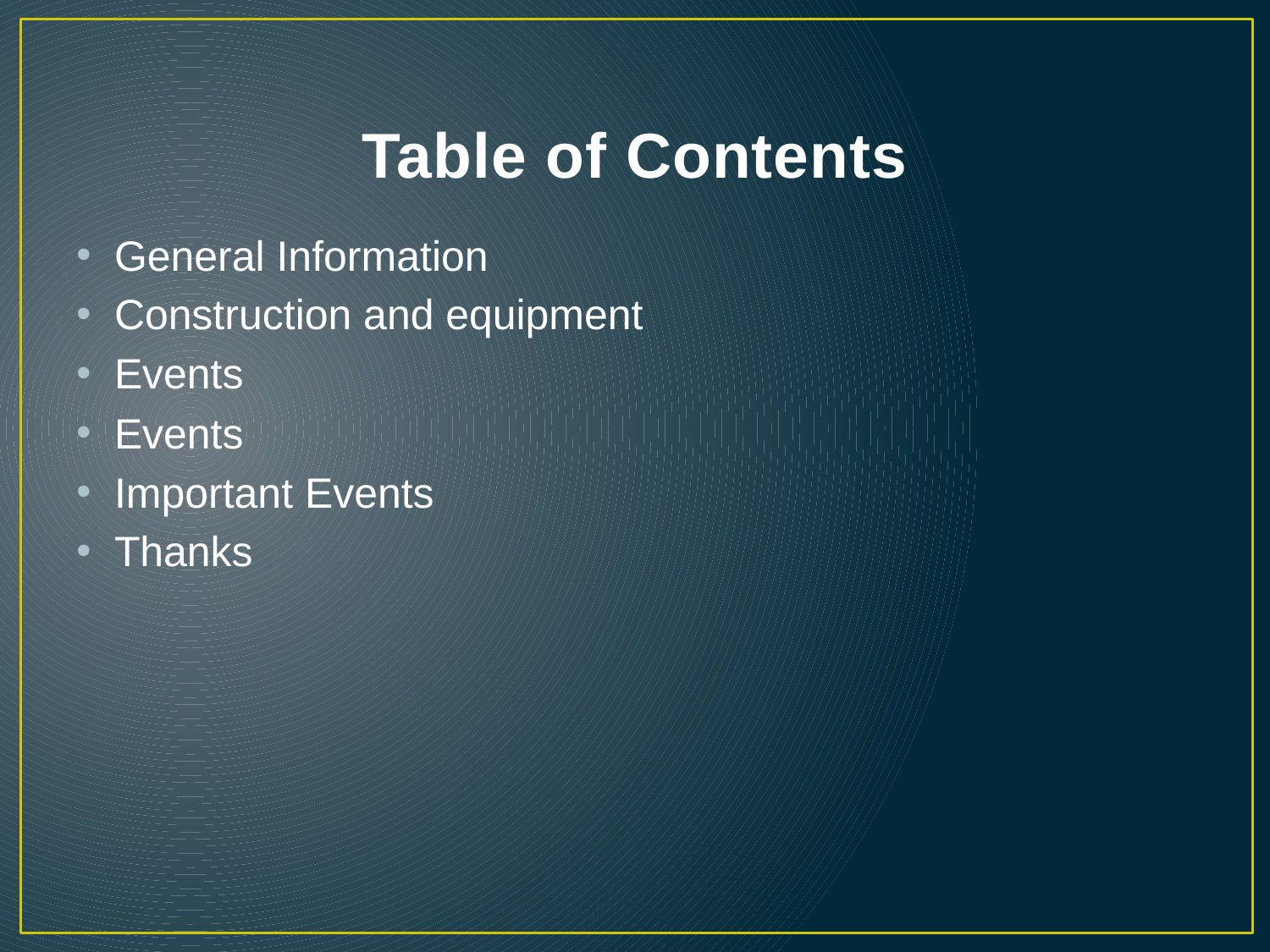

# Table of Contents
General Information
Construction and equipment
Events
Events
Important Events
Thanks